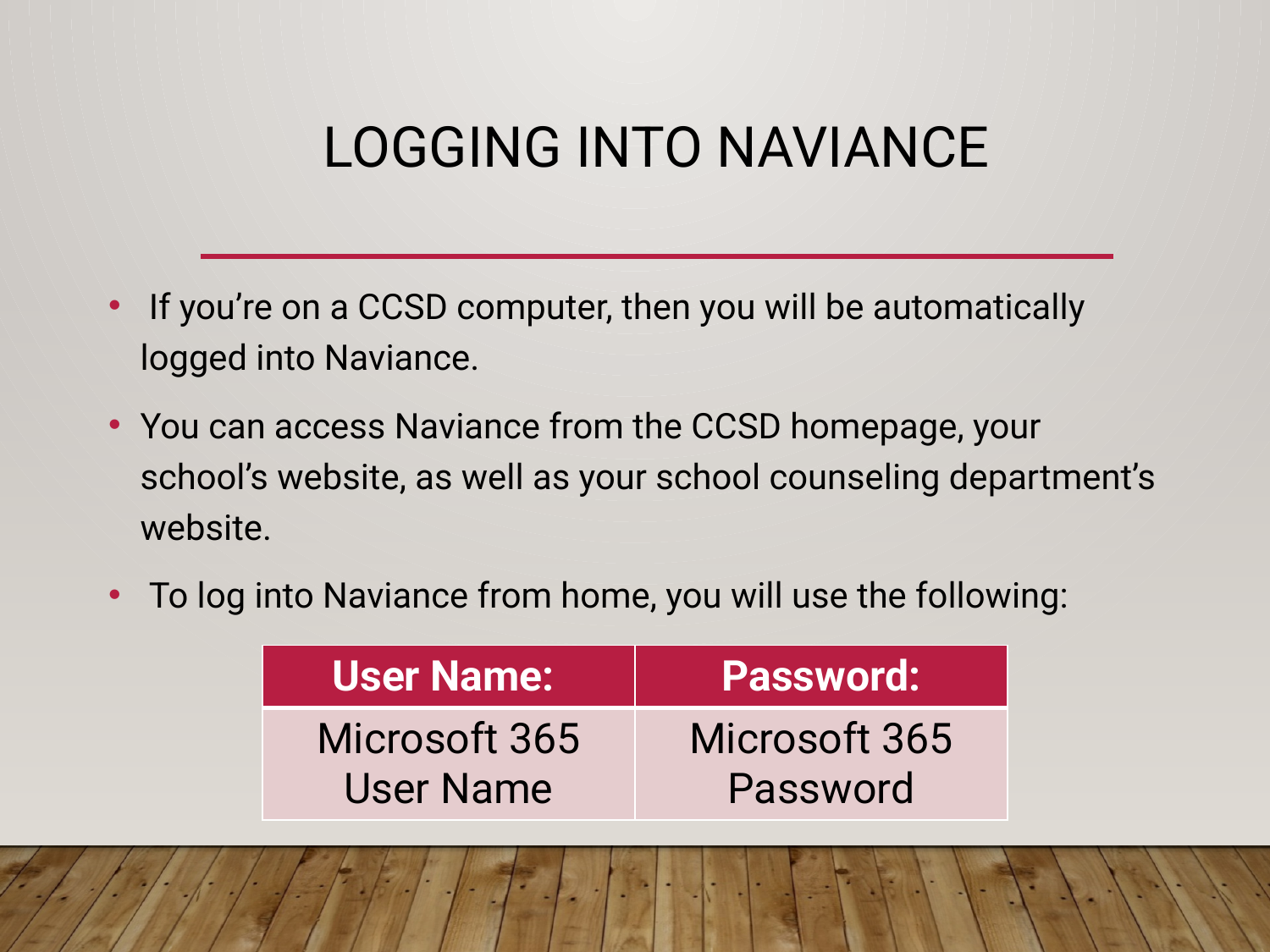

# Logging into Naviance
 If you’re on a CCSD computer, then you will be automatically logged into Naviance.
You can access Naviance from the CCSD homepage, your school’s website, as well as your school counseling department’s website.
 To log into Naviance from home, you will use the following:

| User Name: | Password: |
| --- | --- |
| Microsoft 365 User Name | Microsoft 365 Password |